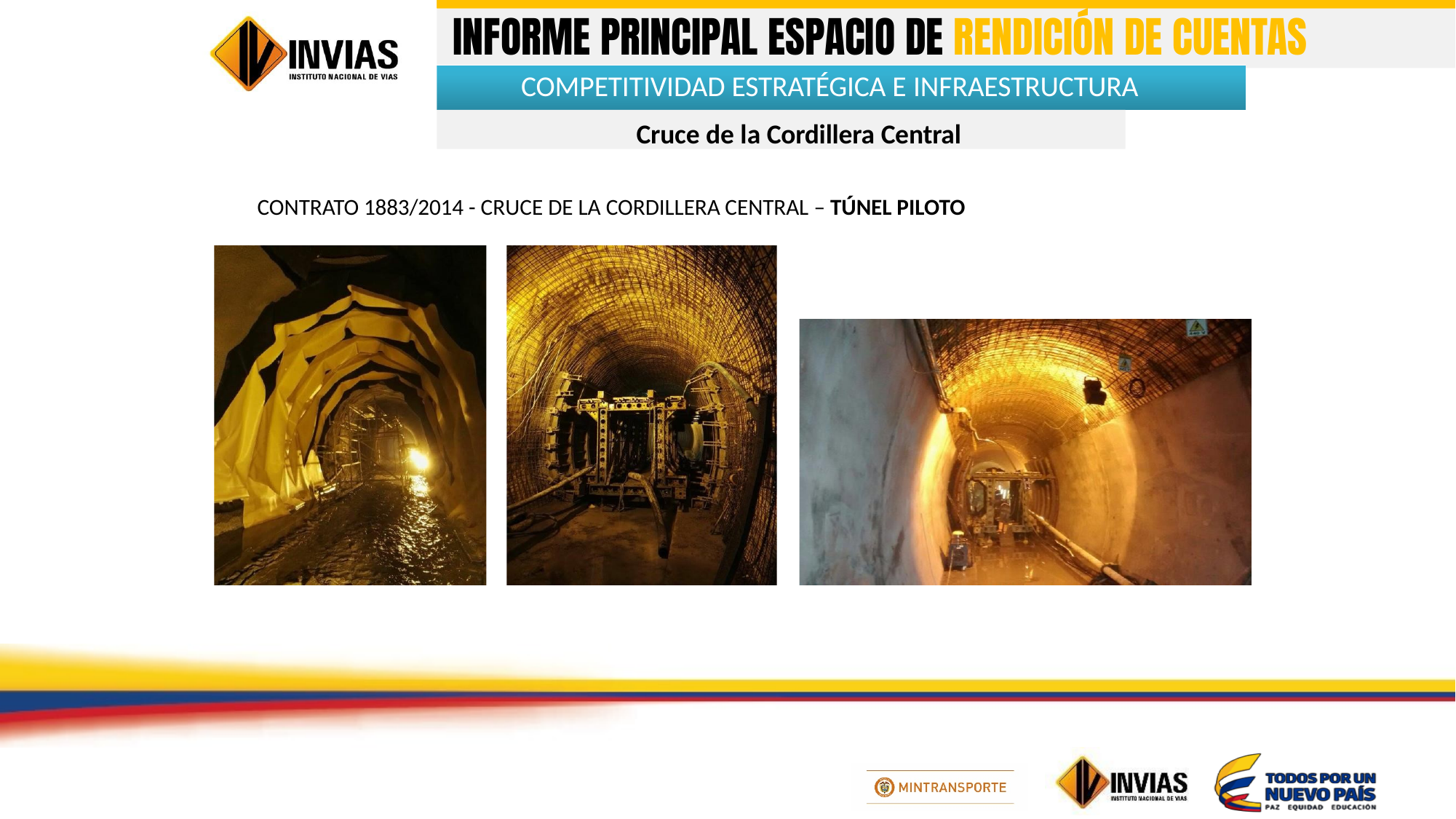

COMPETITIVIDAD ESTRATÉGICA E INFRAESTRUCTURA
Cruce de la Cordillera Central
CONTRATO 1883/2014 - CRUCE DE LA CORDILLERA CENTRAL – TÚNEL PILOTO